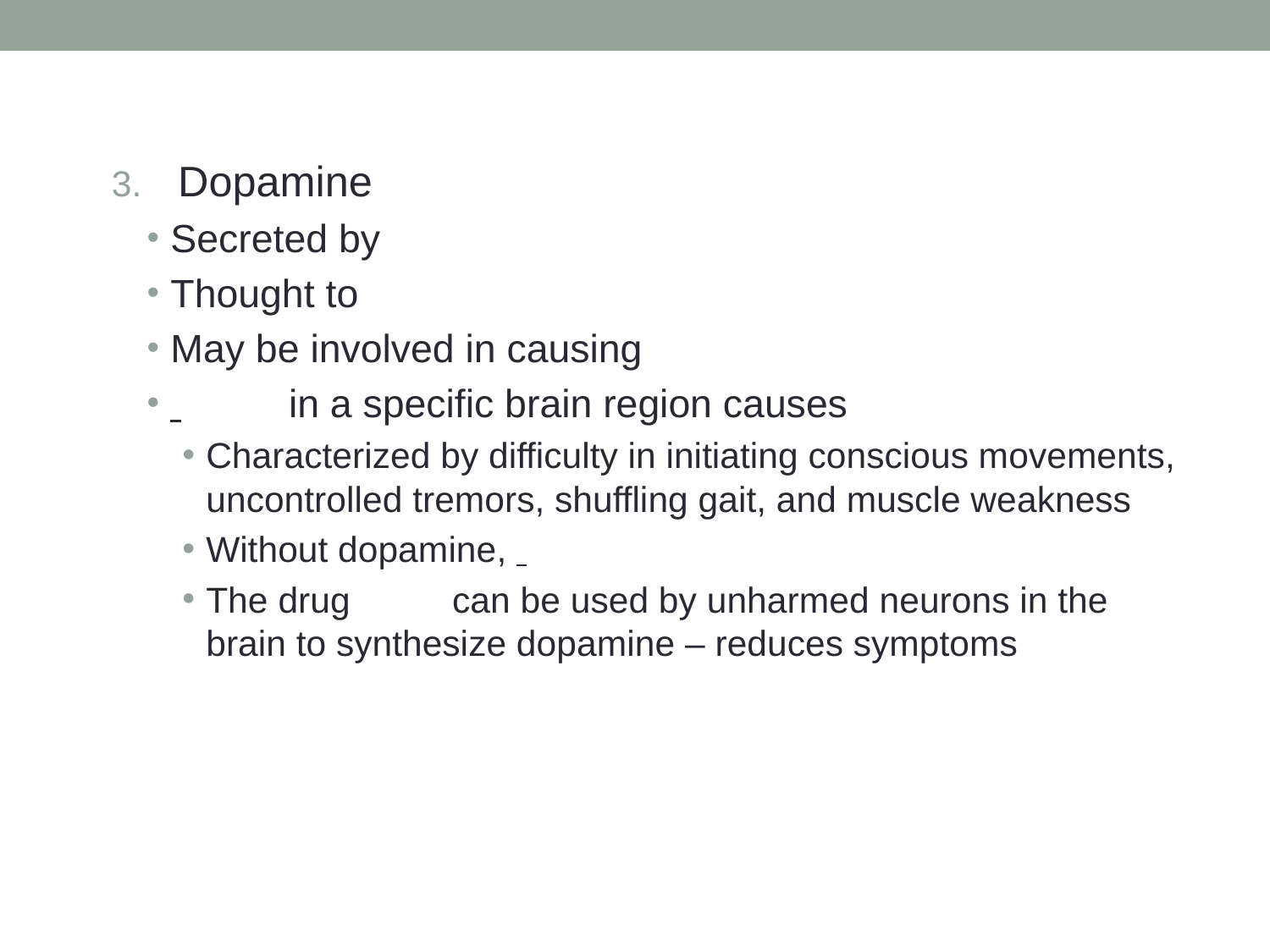

Dopamine
Secreted by
Thought to
May be involved in causing
 								in a specific brain region causes
Characterized by difficulty in initiating conscious movements, uncontrolled tremors, shuffling gait, and muscle weakness
Without dopamine,
The drug 				 can be used by unharmed neurons in the brain to synthesize dopamine – reduces symptoms